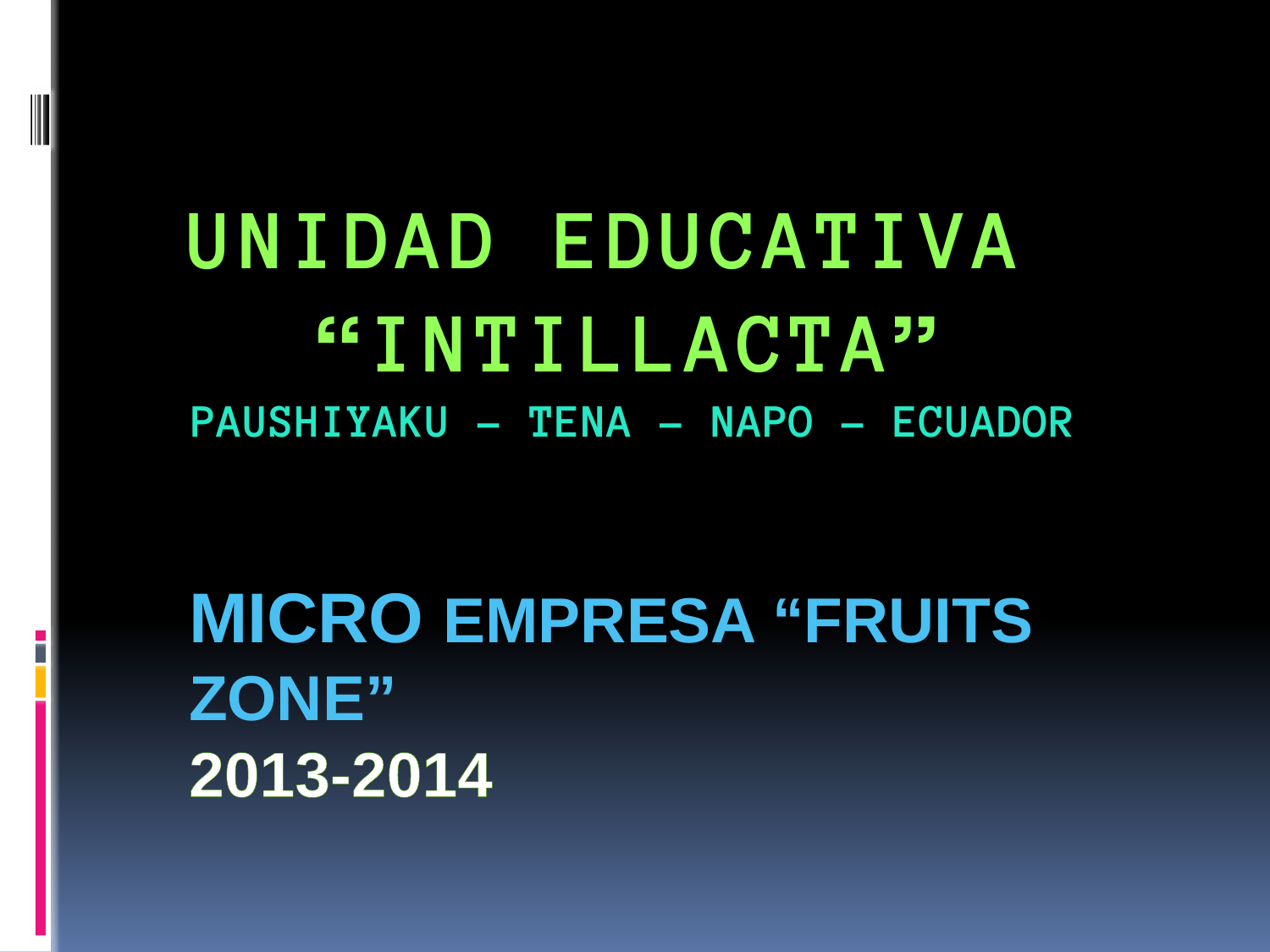

# UNIDAD EDUCATIVA “INTILLACTA” PAUSHIYAKU – TENA – NAPO - ECUADOR
MICRO EMPRESA “FRUITS ZONE”
2013-2014